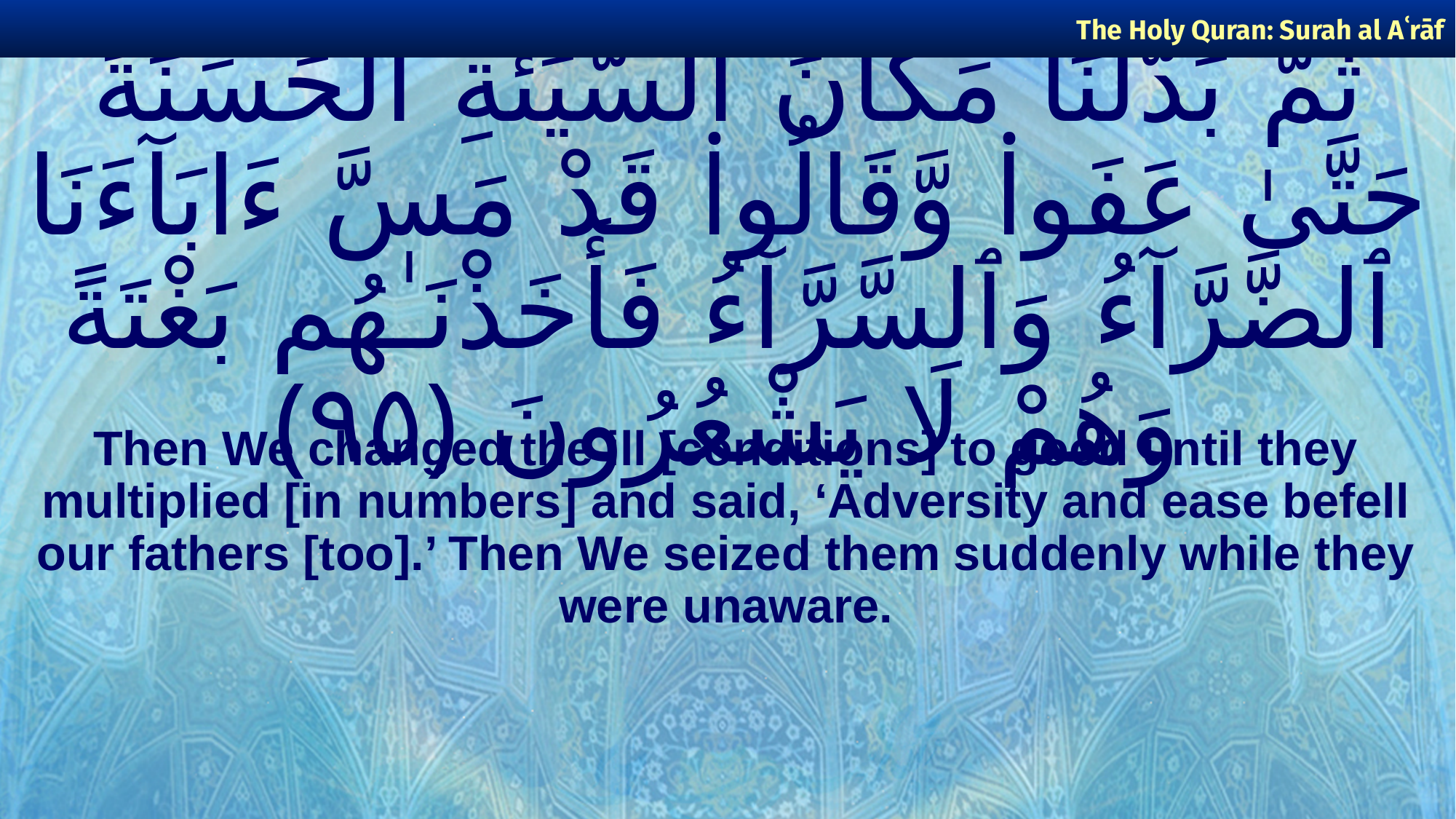

The Holy Quran: Surah al­ Aʿrāf
# ثُمَّ بَدَّلْنَا مَكَانَ ٱلسَّيِّئَةِ ٱلْحَسَنَةَ حَتَّىٰ عَفَوا۟ وَّقَالُوا۟ قَدْ مَسَّ ءَابَآءَنَا ٱلضَّرَّآءُ وَٱلسَّرَّآءُ فَأَخَذْنَـٰهُم بَغْتَةً وَهُمْ لَا يَشْعُرُونَ ﴿٩٥﴾
Then We changed the ill [conditions] to good until they multiplied [in numbers] and said, ‘Adversity and ease befell our fathers [too].’ Then We seized them suddenly while they were unaware.